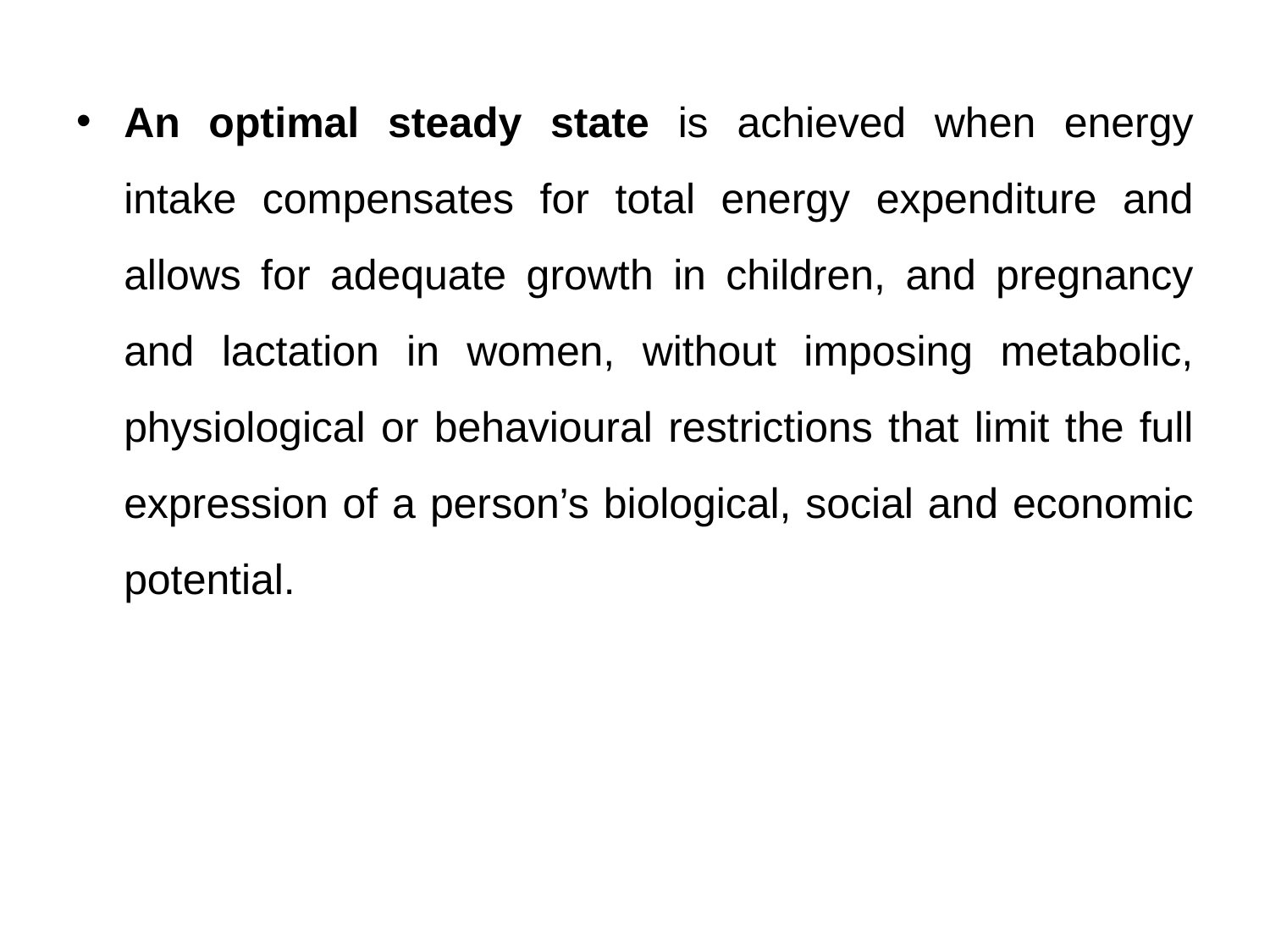

An optimal steady state is achieved when energy intake compensates for total energy expenditure and allows for adequate growth in children, and pregnancy and lactation in women, without imposing metabolic, physiological or behavioural restrictions that limit the full expression of a person’s biological, social and economic potential.